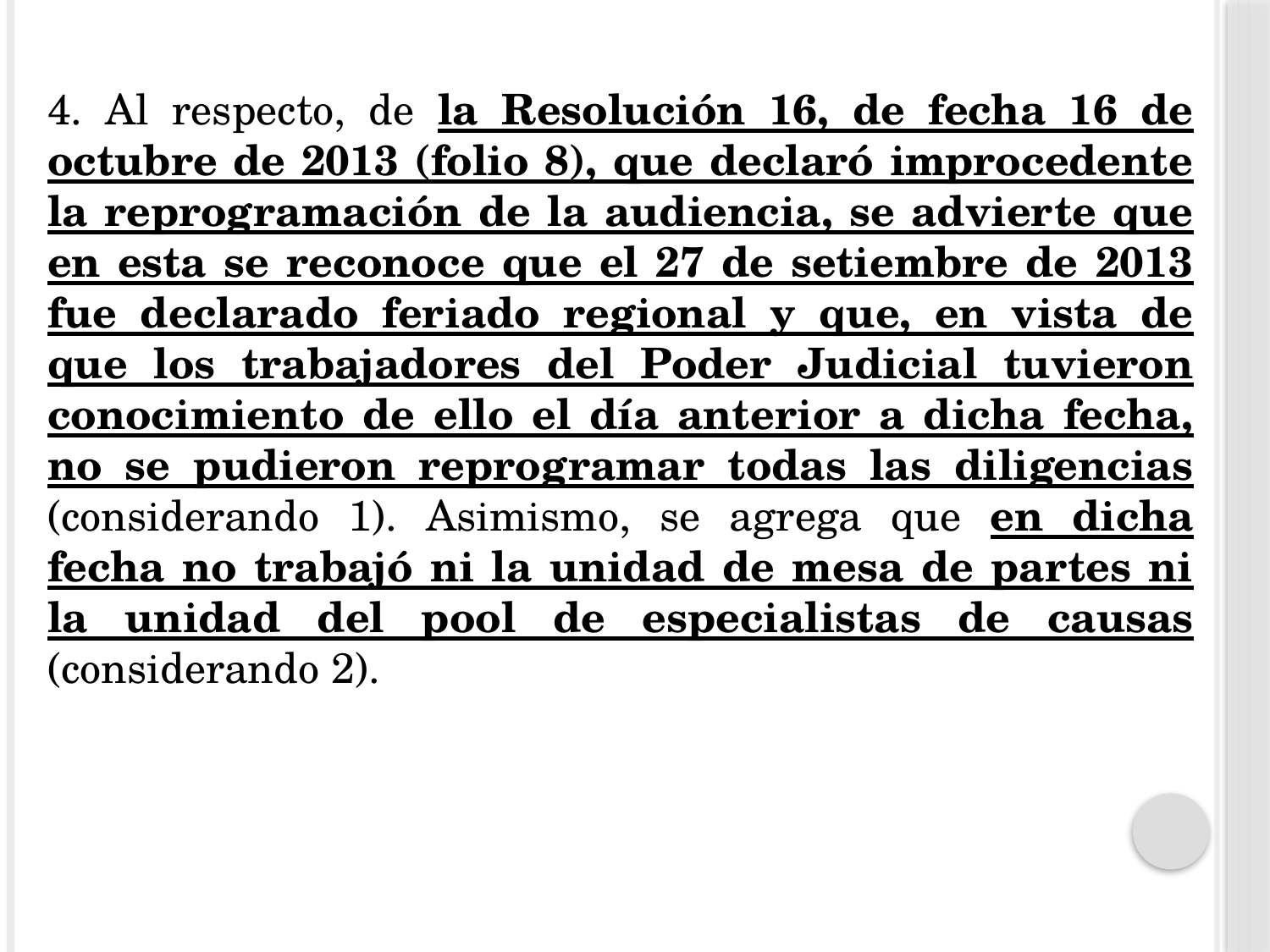

4. Al respecto, de la Resolución 16, de fecha 16 de octubre de 2013 (folio 8), que declaró improcedente la reprogramación de la audiencia, se advierte que en esta se reconoce que el 27 de setiembre de 2013 fue declarado feriado regional y que, en vista de que los trabajadores del Poder Judicial tuvieron conocimiento de ello el día anterior a dicha fecha, no se pudieron reprogramar todas las diligencias (considerando 1). Asimismo, se agrega que en dicha fecha no trabajó ni la unidad de mesa de partes ni la unidad del pool de especialistas de causas (considerando 2).